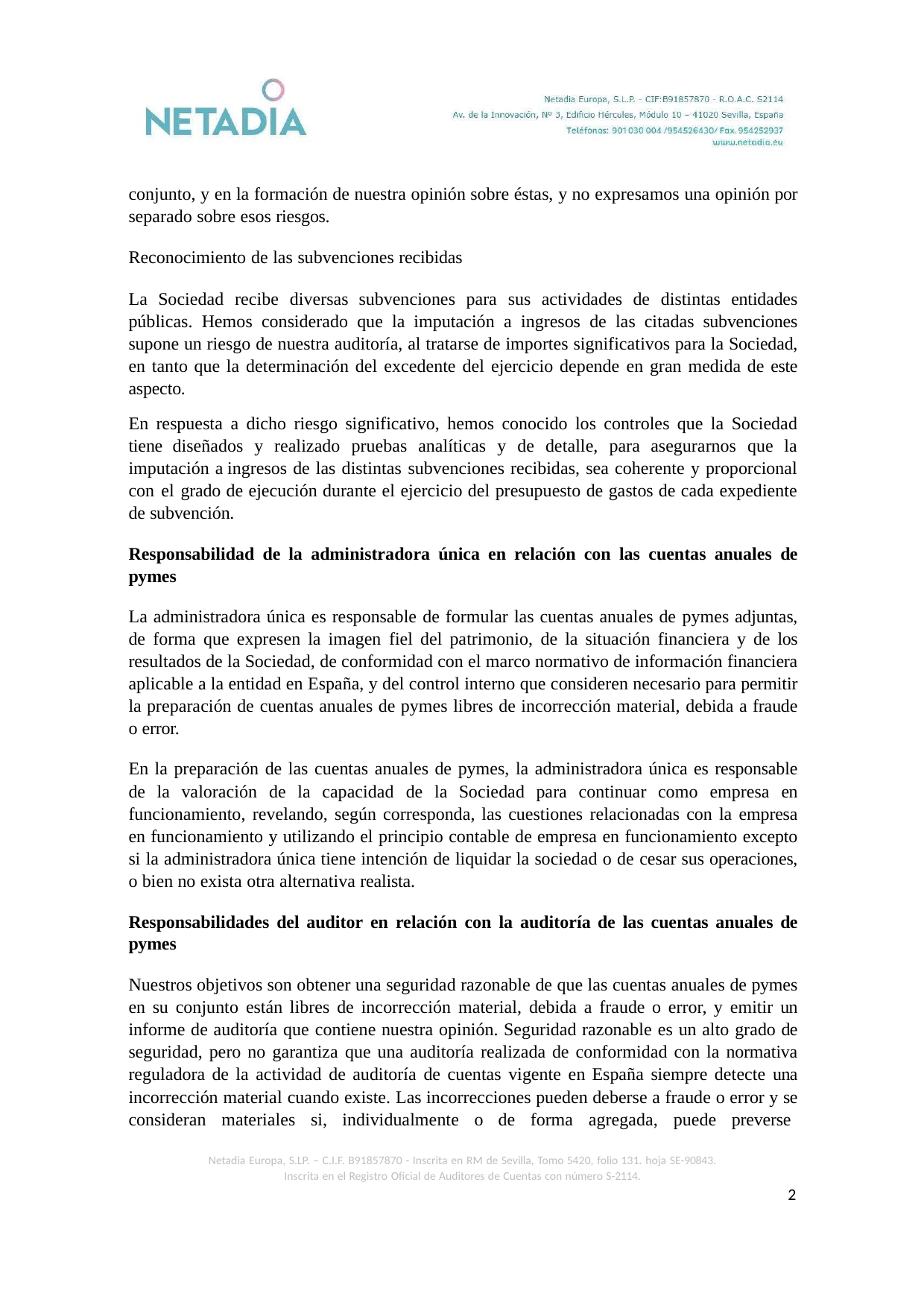

conjunto, y en la formación de nuestra opinión sobre éstas, y no expresamos una opinión por separado sobre esos riesgos.
Reconocimiento de las subvenciones recibidas
La Sociedad recibe diversas subvenciones para sus actividades de distintas entidades públicas. Hemos considerado que la imputación a ingresos de las citadas subvenciones supone un riesgo de nuestra auditoría, al tratarse de importes significativos para la Sociedad, en tanto que la determinación del excedente del ejercicio depende en gran medida de este aspecto.
En respuesta a dicho riesgo significativo, hemos conocido los controles que la Sociedad tiene diseñados y realizado pruebas analíticas y de detalle, para asegurarnos que la imputación a ingresos de las distintas subvenciones recibidas, sea coherente y proporcional con el grado de ejecución durante el ejercicio del presupuesto de gastos de cada expediente de subvención.
Responsabilidad de la administradora única en relación con las cuentas anuales de pymes
La administradora única es responsable de formular las cuentas anuales de pymes adjuntas, de forma que expresen la imagen fiel del patrimonio, de la situación financiera y de los resultados de la Sociedad, de conformidad con el marco normativo de información financiera aplicable a la entidad en España, y del control interno que consideren necesario para permitir la preparación de cuentas anuales de pymes libres de incorrección material, debida a fraude o error.
En la preparación de las cuentas anuales de pymes, la administradora única es responsable de la valoración de la capacidad de la Sociedad para continuar como empresa en funcionamiento, revelando, según corresponda, las cuestiones relacionadas con la empresa en funcionamiento y utilizando el principio contable de empresa en funcionamiento excepto si la administradora única tiene intención de liquidar la sociedad o de cesar sus operaciones, o bien no exista otra alternativa realista.
Responsabilidades del auditor en relación con la auditoría de las cuentas anuales de pymes
Nuestros objetivos son obtener una seguridad razonable de que las cuentas anuales de pymes en su conjunto están libres de incorrección material, debida a fraude o error, y emitir un informe de auditoría que contiene nuestra opinión. Seguridad razonable es un alto grado de seguridad, pero no garantiza que una auditoría realizada de conformidad con la normativa reguladora de la actividad de auditoría de cuentas vigente en España siempre detecte una incorrección material cuando existe. Las incorrecciones pueden deberse a fraude o error y se consideran  materiales  si,  individualmente  o  de  forma  agregada,  puede  preverse
Netadia Europa, S.LP. – C.I.F. B91857870 - Inscrita en RM de Sevilla, Tomo 5420, folio 131. hoja SE-90843.
Inscrita en el Registro Oficial de Auditores de Cuentas con número S-2114.
2